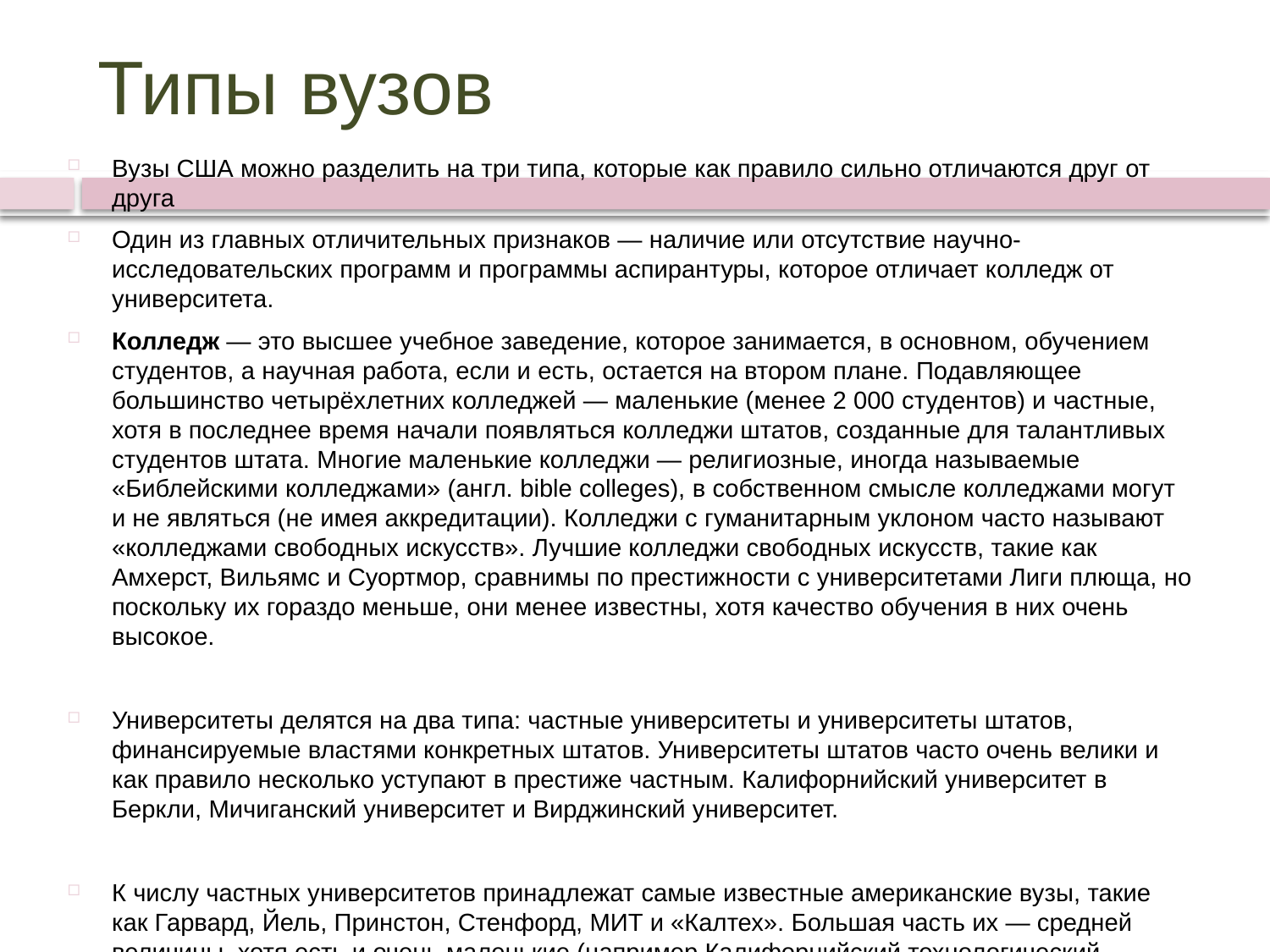

# Типы вузов
Вузы США можно разделить на три типа, которые как правило сильно отличаются друг от друга
Один из главных отличительных признаков — наличие или отсутствие научно-исследовательских программ и программы аспирантуры, которое отличает колледж от университета.
Колледж — это высшее учебное заведение, которое занимается, в основном, обучением студентов, а научная работа, если и есть, остается на втором плане. Подавляющее большинство четырёхлетних колледжей — маленькие (менее 2 000 студентов) и частные, хотя в последнее время начали появляться колледжи штатов, созданные для талантливых студентов штата. Многие маленькие колледжи — религиозные, иногда называемые «Библейскими колледжами» (англ. bible colleges), в собственном смысле колледжами могут и не являться (не имея аккредитации). Колледжи с гуманитарным уклоном часто называют «колледжами свободных искусств». Лучшие колледжи свободных искусств, такие как Амхерст, Вильямс и Суортмор, сравнимы по престижности с университетами Лиги плюща, но поскольку их гораздо меньше, они менее известны, хотя качество обучения в них очень высокое.

Университеты делятся на два типа: частные университеты и университеты штатов, финансируемые властями конкретных штатов. Университеты штатов часто очень велики и как правило несколько уступают в престиже частным. Калифорнийский университет в Беркли, Мичиганский университет и Вирджинский университет.

К числу частных университетов принадлежат самые известные американские вузы, такие как Гарвард, Йель, Принстон, Стенфорд, МИТ и «Калтех». Большая часть их — средней величины, хотя есть и очень маленькие (например Калифорнийский технологический институт) и очень большие (Университет Южной Калифорнии).